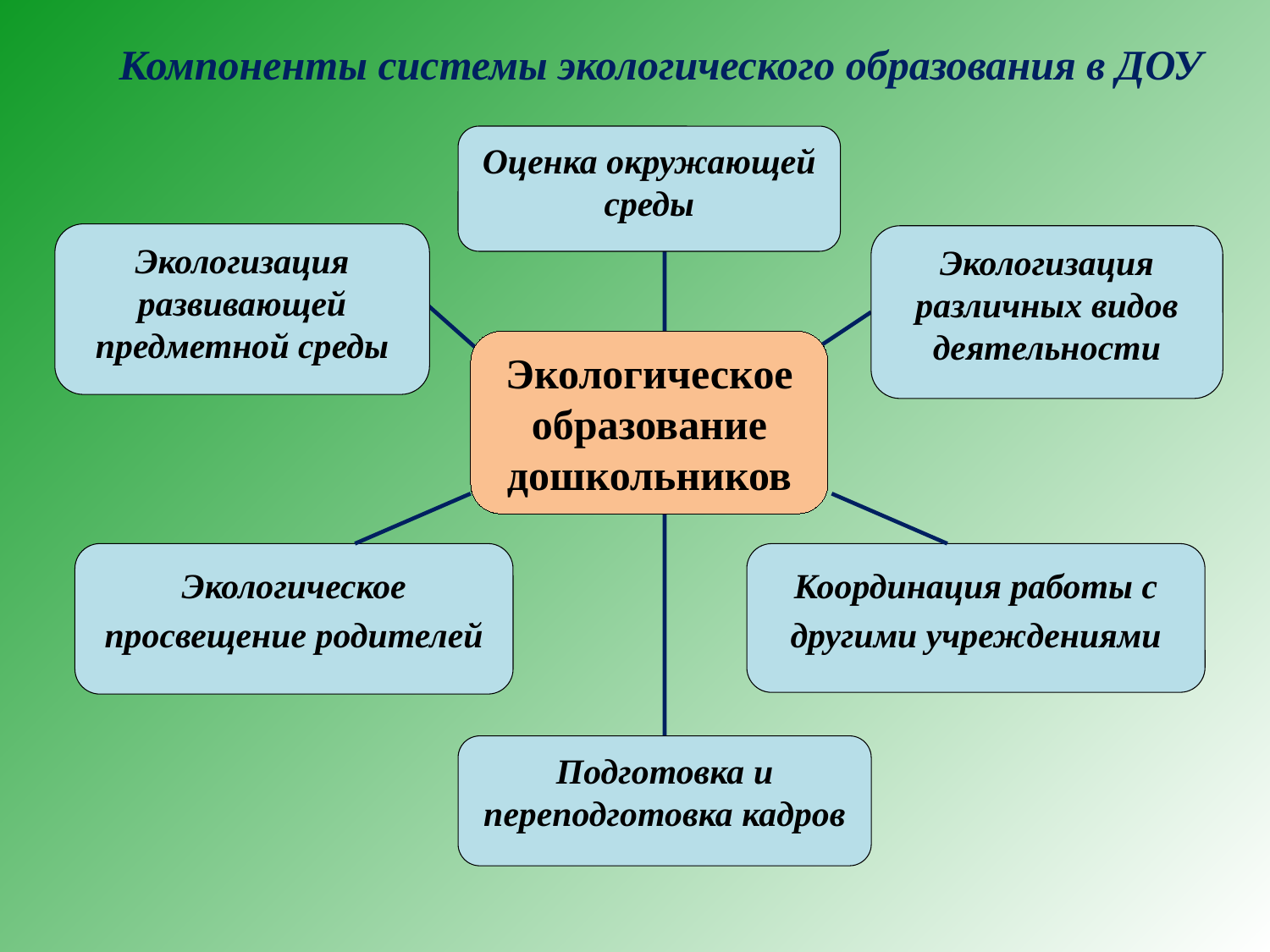

Компоненты системы экологического образования в ДОУ
Оценка окружающей среды
Экологизация развивающей предметной среды
Экологизация различных видов деятельности
Экологическое образование дошкольников
Экологическое просвещение родителей
Координация работы с другими учреждениями
Подготовка и переподготовка кадров